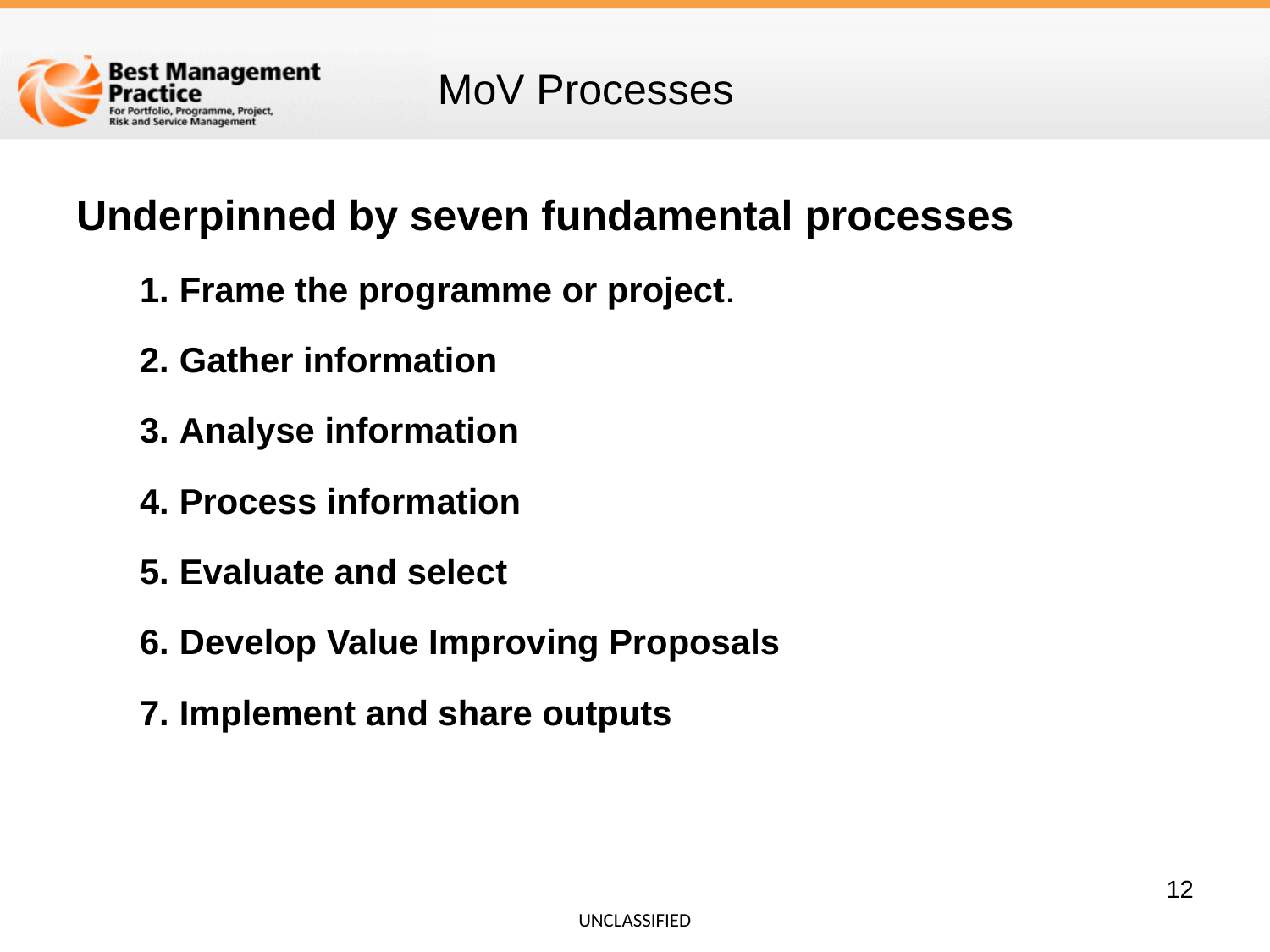

# MoV Processes
Underpinned by seven fundamental processes
Frame the programme or project.
Gather information
Analyse information
Process information
Evaluate and select
Develop Value Improving Proposals
Implement and share outputs
12
UNCLASSIFIED